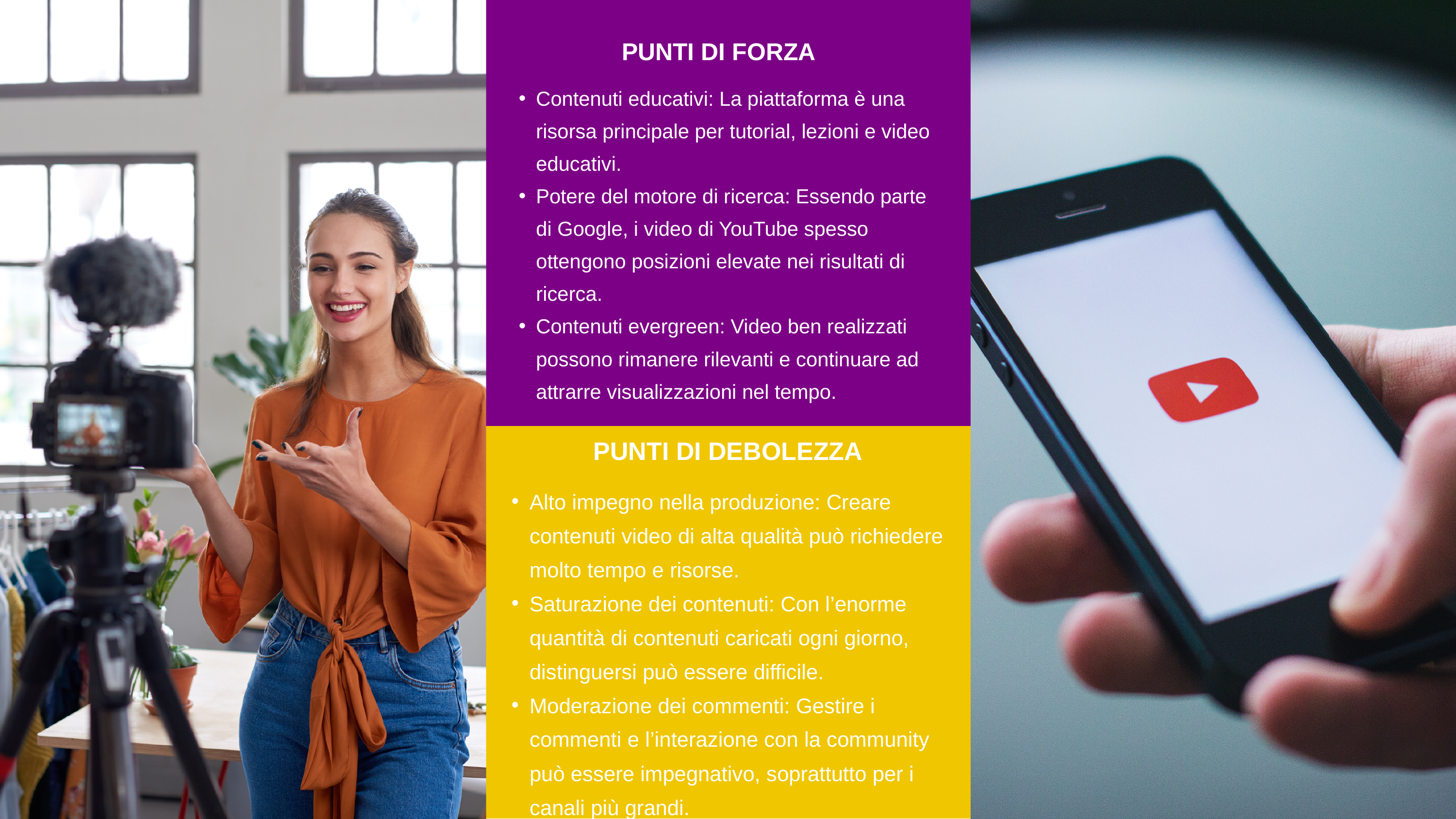

PUNTI DI FORZA
Contenuti educativi: La piattaforma è una risorsa principale per tutorial, lezioni e video educativi.
Potere del motore di ricerca: Essendo parte di Google, i video di YouTube spesso ottengono posizioni elevate nei risultati di ricerca.
Contenuti evergreen: Video ben realizzati possono rimanere rilevanti e continuare ad attrarre visualizzazioni nel tempo.

PUNTI DI DEBOLEZZA
Alto impegno nella produzione: Creare contenuti video di alta qualità può richiedere molto tempo e risorse.
Saturazione dei contenuti: Con l’enorme quantità di contenuti caricati ogni giorno, distinguersi può essere difficile.
Moderazione dei commenti: Gestire i commenti e l’interazione con la community può essere impegnativo, soprattutto per i canali più grandi.